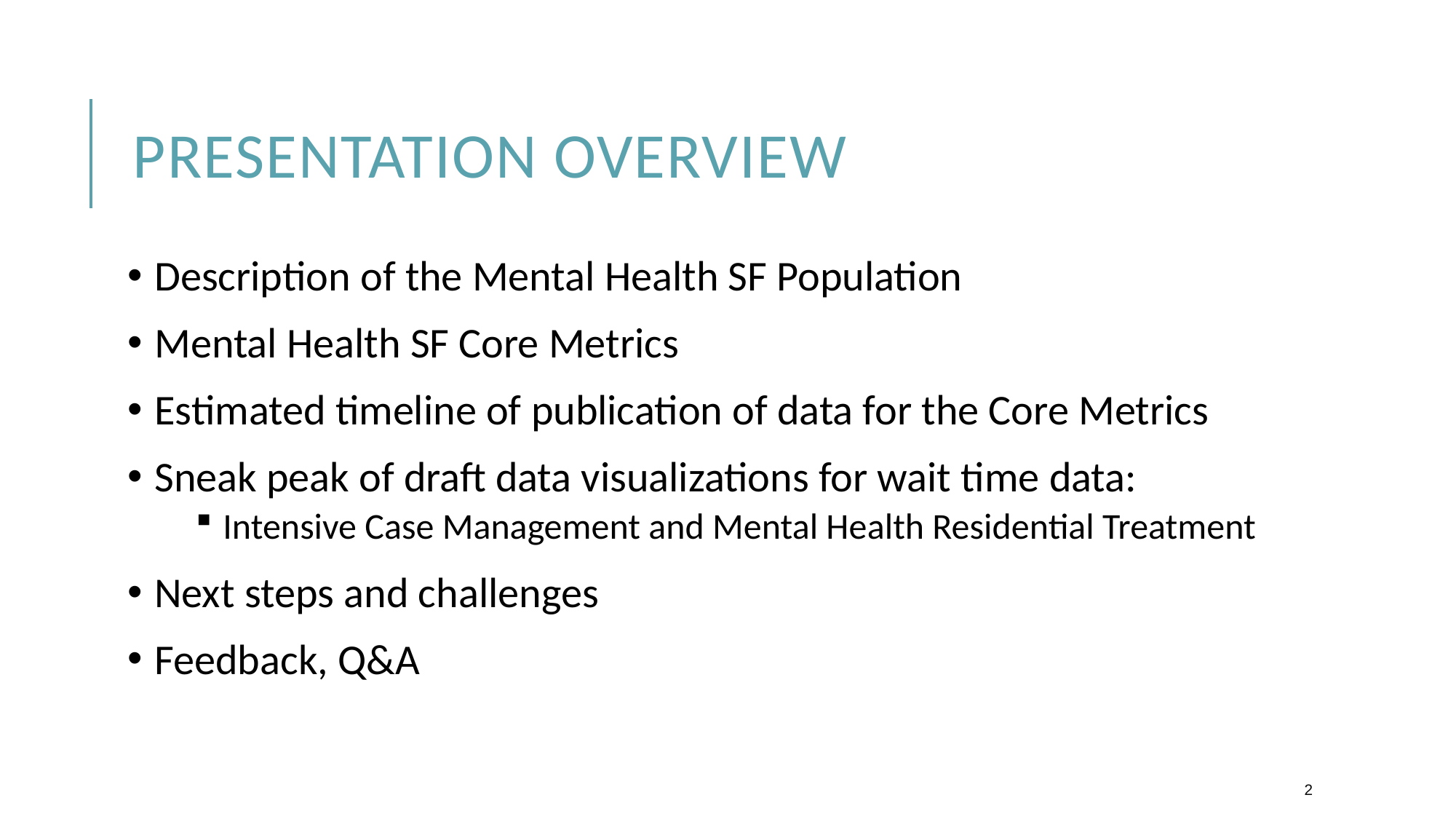

# Presentation overview
Description of the Mental Health SF Population
Mental Health SF Core Metrics
Estimated timeline of publication of data for the Core Metrics
Sneak peak of draft data visualizations for wait time data:
Intensive Case Management and Mental Health Residential Treatment
Next steps and challenges
Feedback, Q&A

2